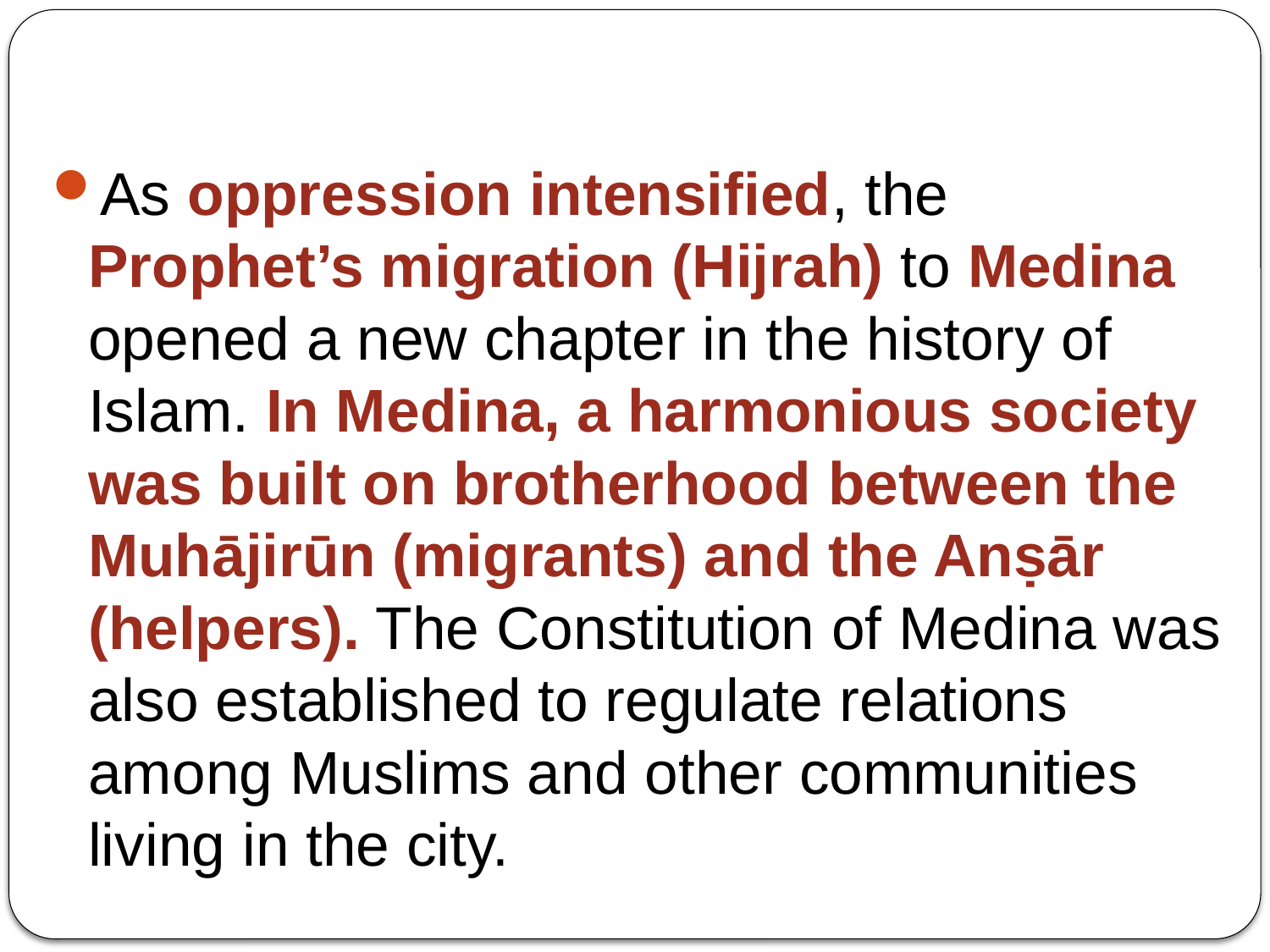

#
As oppression intensified, the Prophet’s migration (Hijrah) to Medina opened a new chapter in the history of Islam. In Medina, a harmonious society was built on brotherhood between the Muhājirūn (migrants) and the Anṣār (helpers). The Constitution of Medina was also established to regulate relations among Muslims and other communities living in the city.